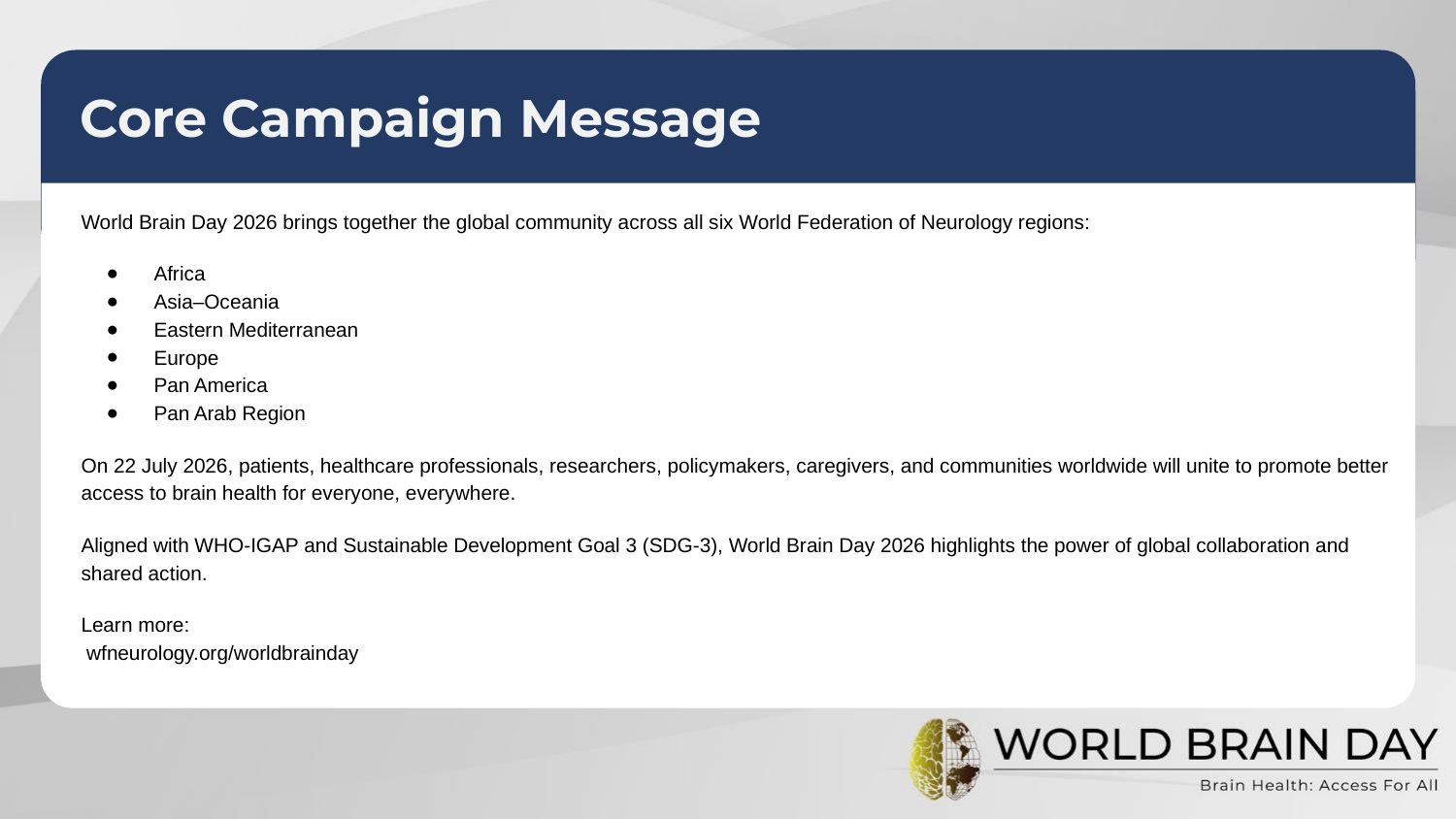

Core Campaign Message

World Brain Day 2026 brings together the global community across all six World Federation of Neurology regions:
Africa
Asia–Oceania
Eastern Mediterranean
Europe
Pan America
Pan Arab Region
On 22 July 2026, patients, healthcare professionals, researchers, policymakers, caregivers, and communities worldwide will unite to promote better access to brain health for everyone, everywhere.
Aligned with WHO-IGAP and Sustainable Development Goal 3 (SDG-3), World Brain Day 2026 highlights the power of global collaboration and shared action.
Learn more:
 wfneurology.org/worldbrainday